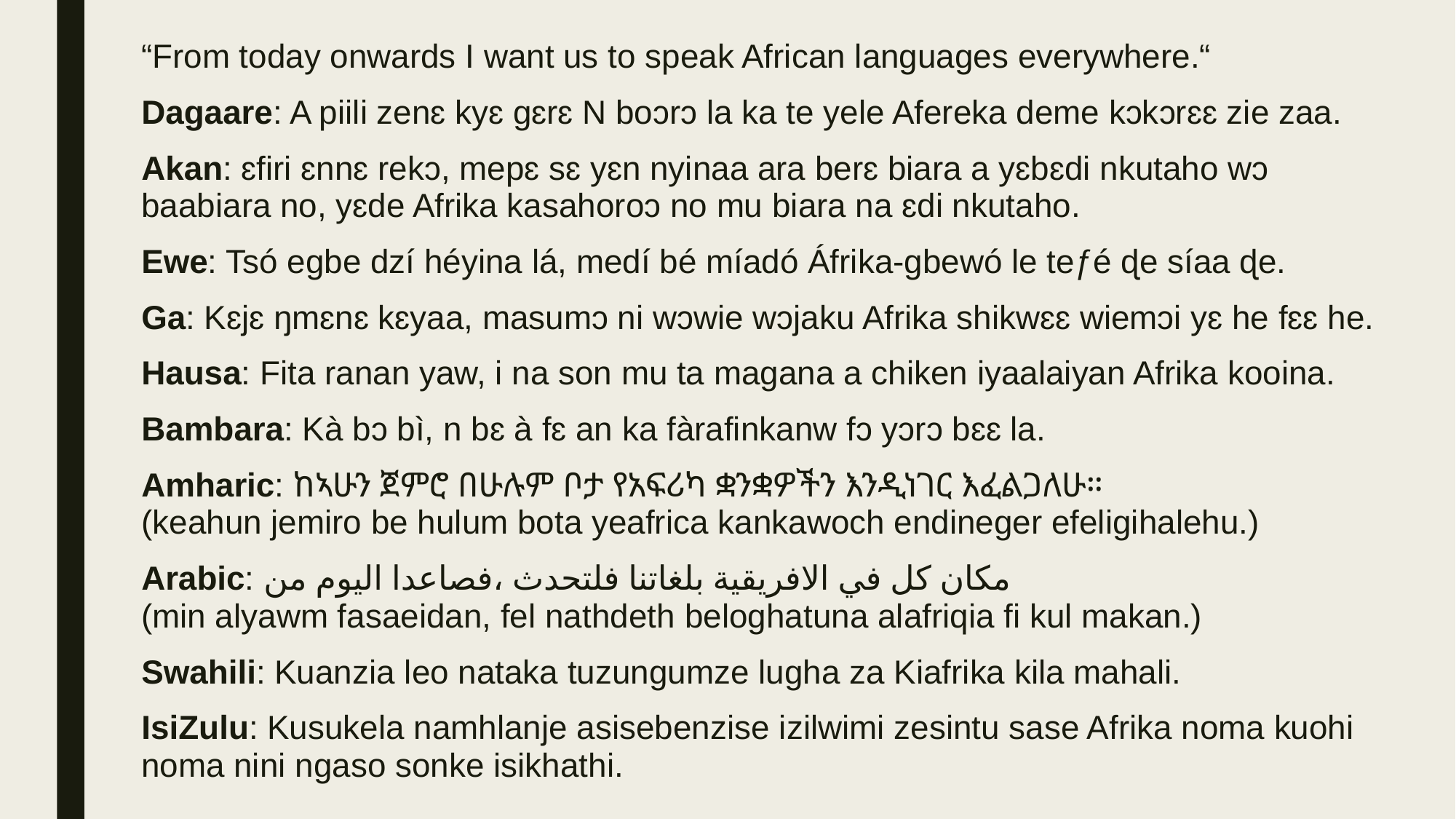

“From today onwards I want us to speak African languages everywhere.“
Dagaare: A piili zenɛ kyɛ gɛrɛ N boɔrɔ la ka te yele Afereka deme kɔkɔrɛɛ zie zaa.
Akan: ɛfiri ɛnnɛ rekɔ, mepɛ sɛ yɛn nyinaa ara berɛ biara a yɛbɛdi nkutaho wɔ baabiara no, yɛde Afrika kasahoroɔ no mu biara na ɛdi nkutaho.
Ewe: Tsó egbe dzí héyina lá, medí bé míadó Áfrika-gbewó le teƒé ɖe síaa ɖe.
Ga: Kɛjɛ ŋmɛnɛ kɛyaa, masumɔ ni wɔwie wɔjaku Afrika shikwɛɛ wiemɔi yɛ he fɛɛ he.
Hausa: Fita ranan yaw, i na son mu ta magana a chiken iyaalaiyan Afrika kooina.
Bambara: Kà bɔ bì, n bɛ à fɛ an ka fàrafinkanw fɔ yɔrɔ bɛɛ la.
Amharic: ከኣሁን ጀምሮ በሁሉም ቦታ የአፍሪካ ቋንቋዎችን እንዲነገር እፈልጋለሁ።
(keahun jemiro be hulum bota yeafrica kankawoch endineger efeligihalehu.)
Arabic: مكان كل في الافریقیة بلغاتنا فلتحدث ،فصاعدا الیوم من
(min alyawm fasaeidan, fel nathdeth beloghatuna alafriqia fi kul makan.)
Swahili: Kuanzia leo nataka tuzungumze lugha za Kiafrika kila mahali.
IsiZulu: Kusukela namhlanje asisebenzise izilwimi zesintu sase Afrika noma kuohi noma nini ngaso sonke isikhathi.